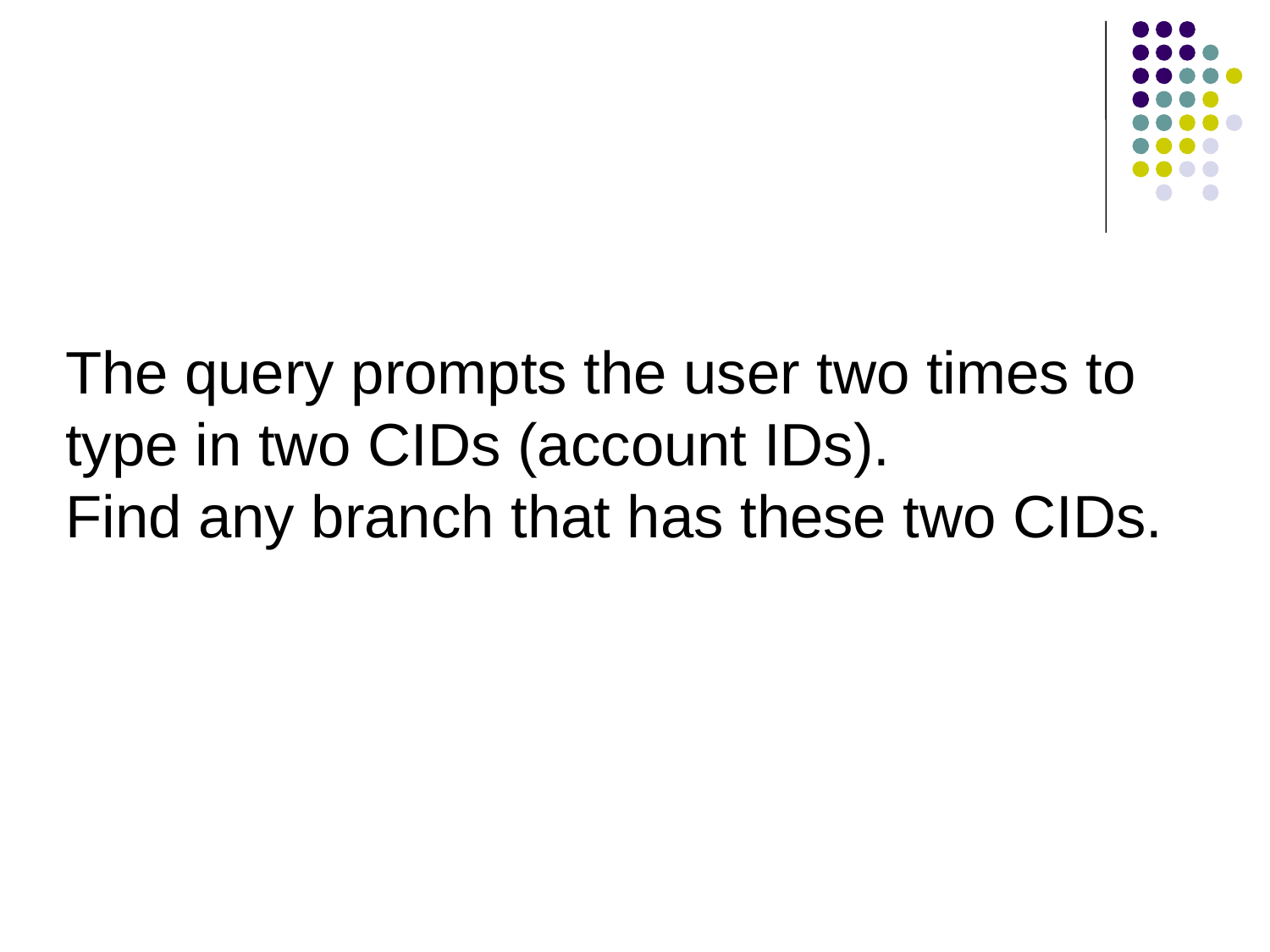

The query prompts the user two times to type in two CIDs (account IDs).
Find any branch that has these two CIDs.